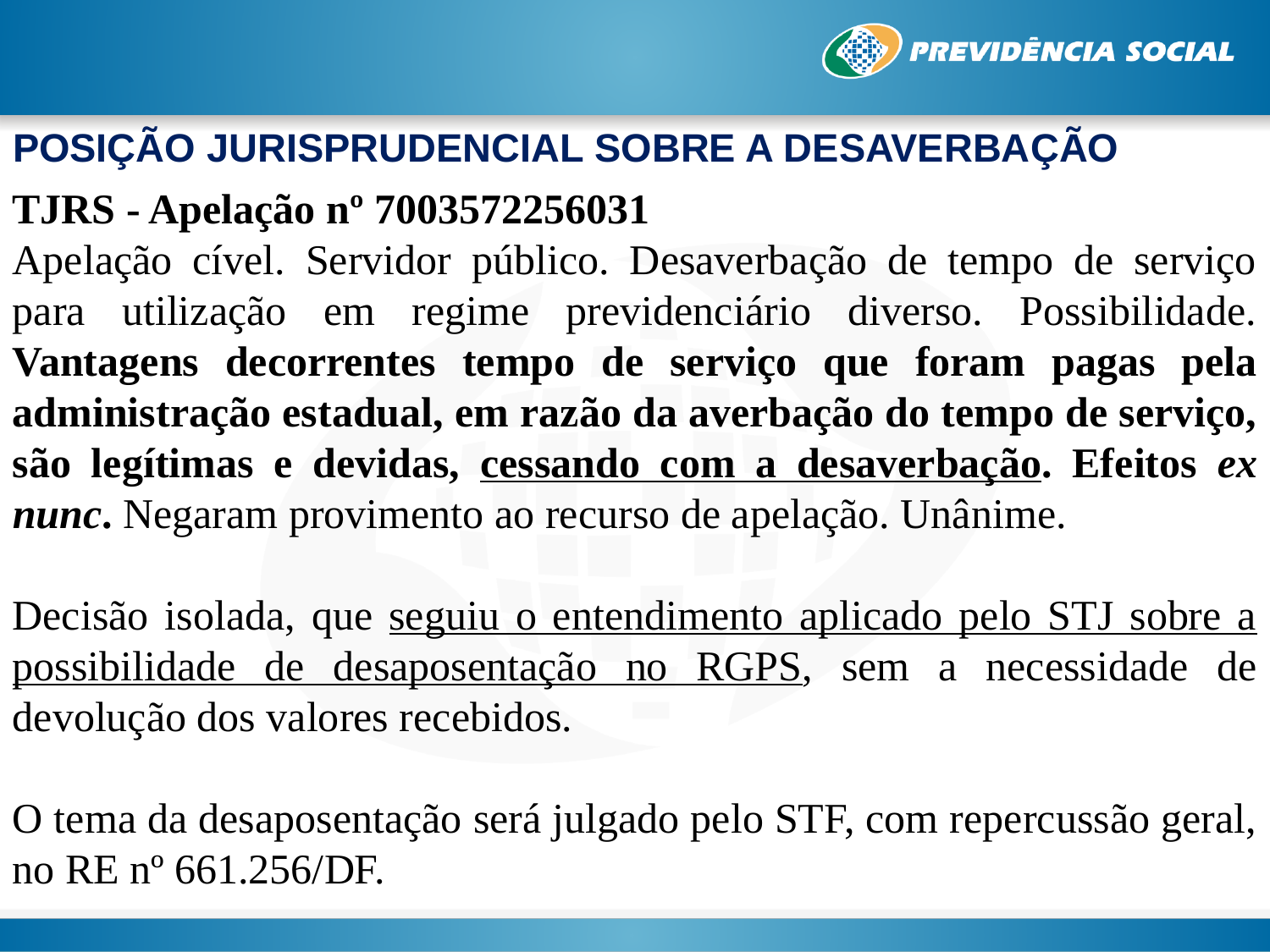

POSIÇÃO JURISPRUDENCIAL SOBRE A DESAVERBAÇÃO
TJRS - Apelação nº 7003572256031
Apelação cível. Servidor público. Desaverbação de tempo de serviço para utilização em regime previdenciário diverso. Possibilidade. Vantagens decorrentes tempo de serviço que foram pagas pela administração estadual, em razão da averbação do tempo de serviço, são legítimas e devidas, cessando com a desaverbação. Efeitos ex nunc. Negaram provimento ao recurso de apelação. Unânime.

Decisão isolada, que seguiu o entendimento aplicado pelo STJ sobre a possibilidade de desaposentação no RGPS, sem a necessidade de devolução dos valores recebidos.

O tema da desaposentação será julgado pelo STF, com repercussão geral, no RE nº 661.256/DF.